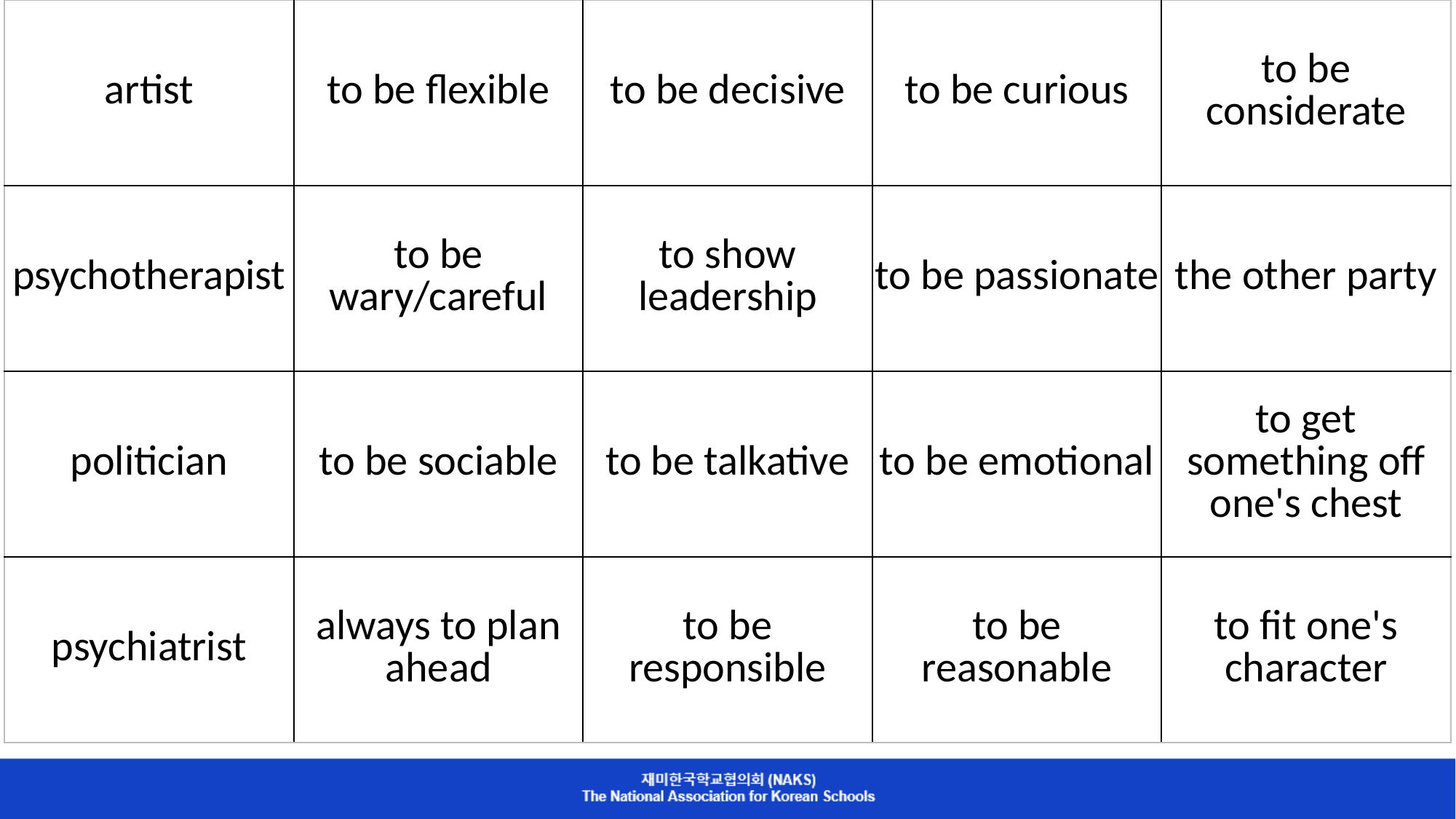

| artist | to be flexible | to be decisive | to be curious | to be considerate |
| --- | --- | --- | --- | --- |
| psychotherapist | to be wary/careful | to show leadership | to be passionate | the other party |
| politician | to be sociable | to be talkative | to be emotional | to get something off one's chest |
| psychiatrist | always to plan ahead | to be responsible | to be reasonable | to fit one's character |